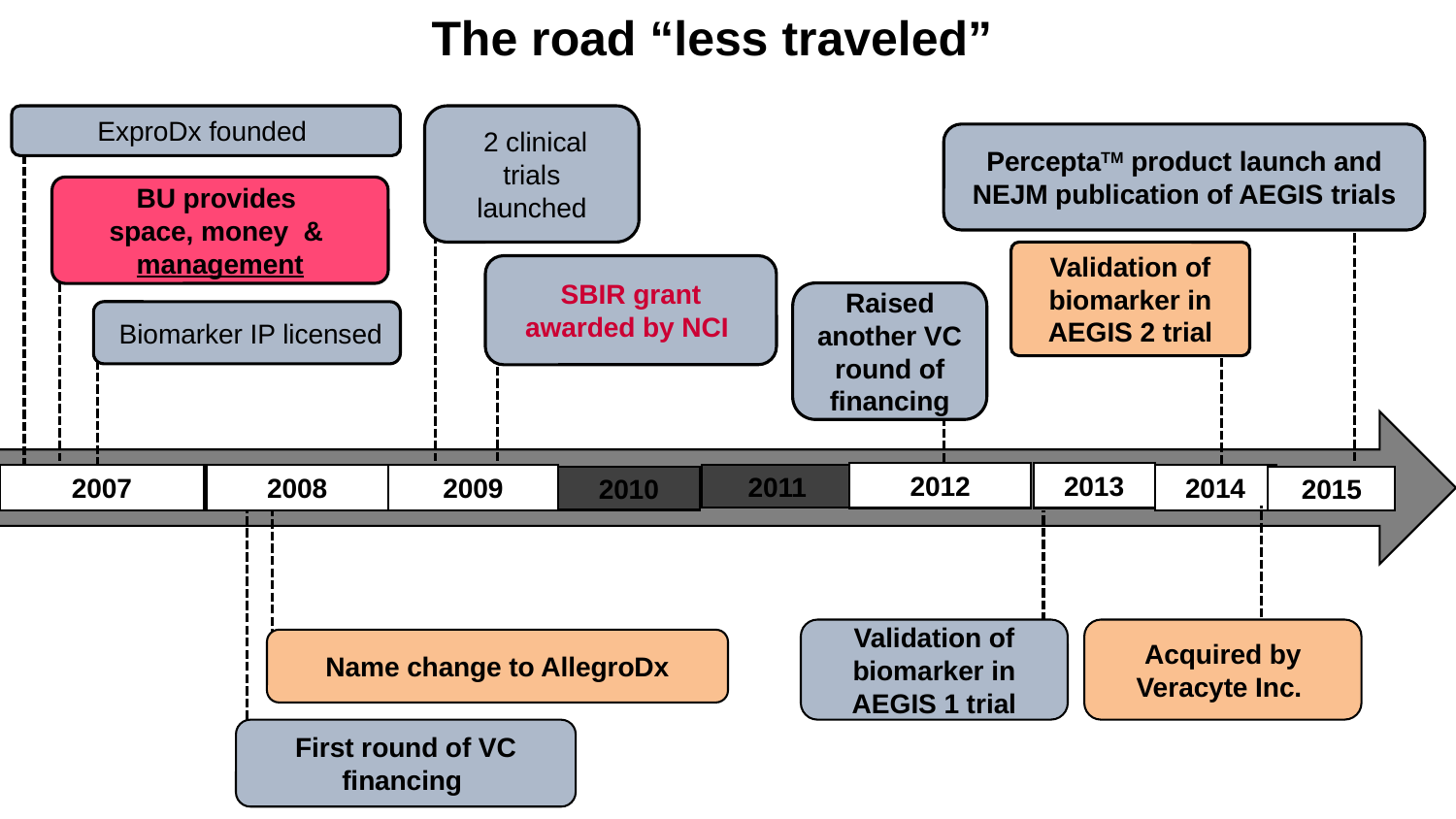

The road “less traveled”
ExproDx founded
 2 clinical trials launched
PerceptaTM product launch and NEJM publication of AEGIS trials
BU provides
space, money  &  management
Validation of biomarker in AEGIS 2 trial
SBIR grant awarded by NCI
Raised another VC round of financing
 Biomarker IP licensed

2012
2013
2007
2008
2009
2014
2011
2010
2015
Validation of biomarker in AEGIS 1 trial
Acquired by Veracyte Inc.
Name change to AllegroDx
First round of VC financing